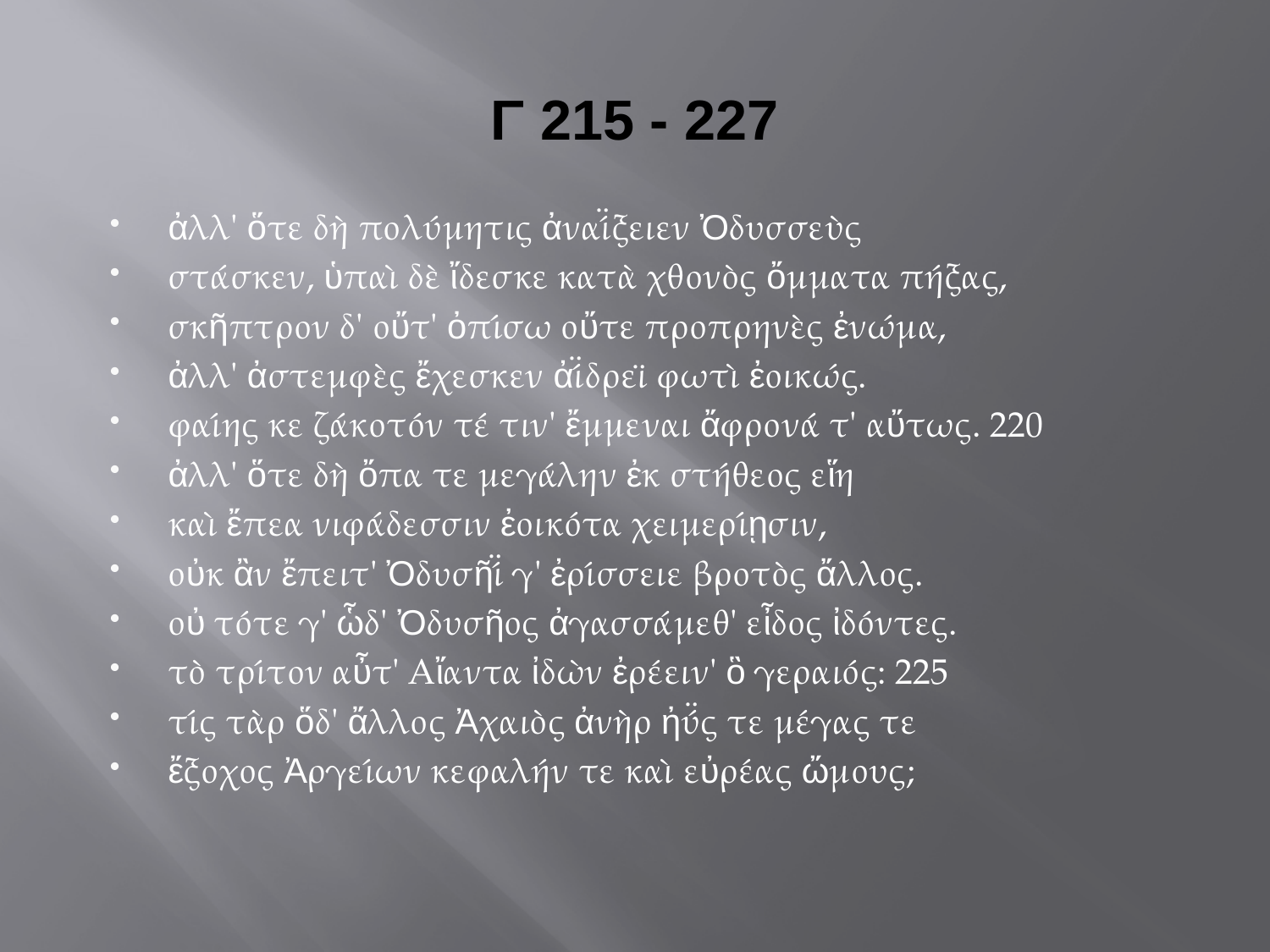

# Γ 215 - 227
ἀλλ' ὅτε δὴ πολύμητις ἀναί̈ξειεν Ὀδυσσεὺς
στάσκεν, ὑπαὶ δὲ ἴδεσκε κατὰ χθονὸς ὄμματα πήξας,
σκῆπτρον δ' οὔτ' ὀπίσω οὔτε προπρηνὲς ἐνώμα,
ἀλλ' ἀστεμφὲς ἔχεσκεν ἀί̈δρεϊ φωτὶ ἐοικώς.
φαίης κε ζάκοτόν τέ τιν' ἔμμεναι ἄφρονά τ' αὔτως. 220
ἀλλ' ὅτε δὴ ὄπα τε μεγάλην ἐκ στήθεος εἵη
καὶ ἔπεα νιφάδεσσιν ἐοικότα χειμερίῃσιν,
οὐκ ἂν ἔπειτ' Ὀδυσῆί̈ γ' ἐρίσσειε βροτὸς ἄλλος.
οὐ τότε γ' ὧδ' Ὀδυσῆος ἀγασσάμεθ' εἶδος ἰδόντες.
τὸ τρίτον αὖτ' Αἴαντα ἰδὼν ἐρέειν' ὃ γεραιός: 225
τίς τὰρ ὅδ' ἄλλος Ἀχαιὸς ἀνὴρ ἠύ̈ς τε μέγας τε
ἔξοχος Ἀργείων κεφαλήν τε καὶ εὐρέας ὤμους;